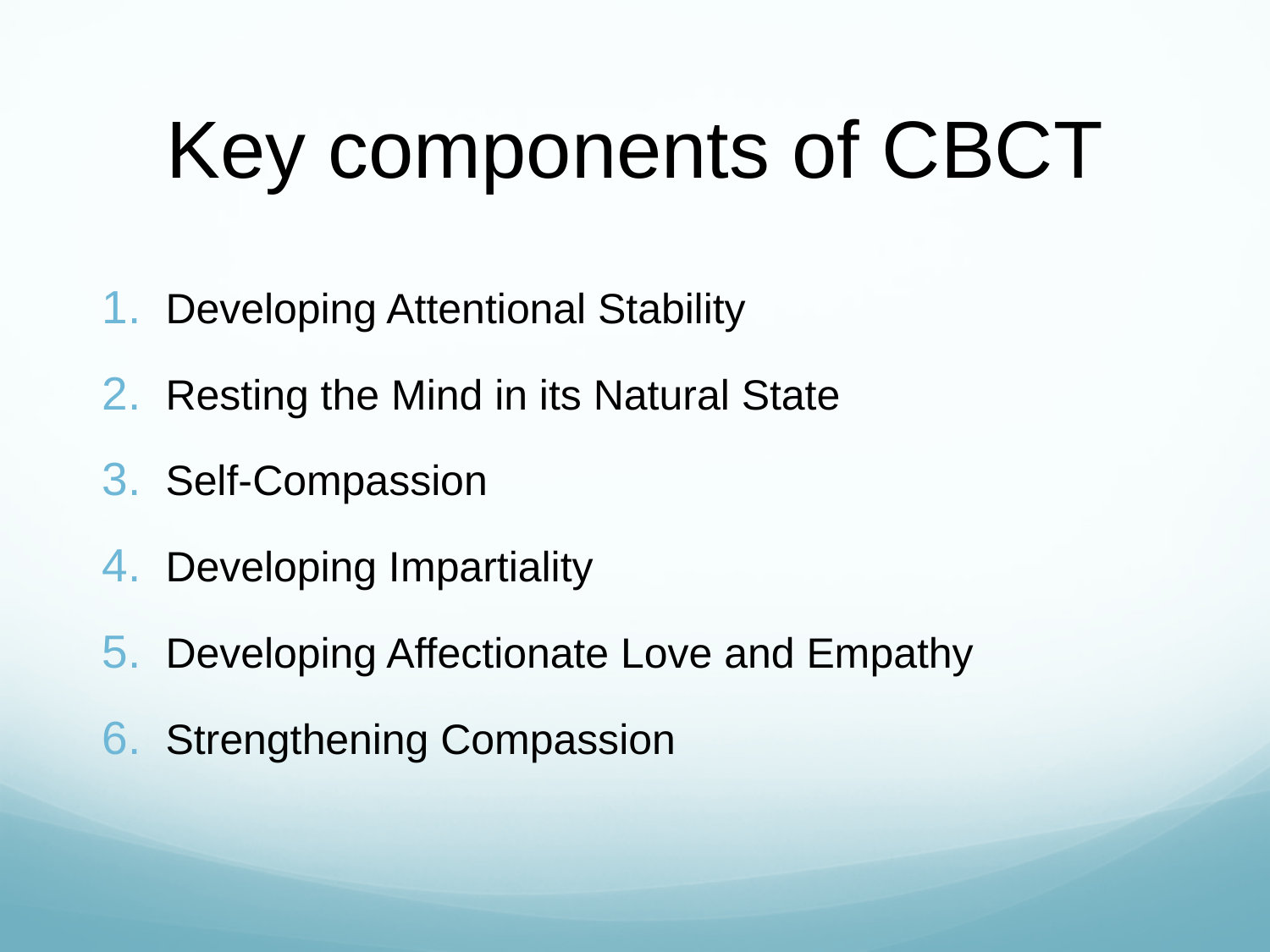

# Key components of CBCT
Developing Attentional Stability
Resting the Mind in its Natural State
Self-Compassion
Developing Impartiality
Developing Affectionate Love and Empathy
Strengthening Compassion